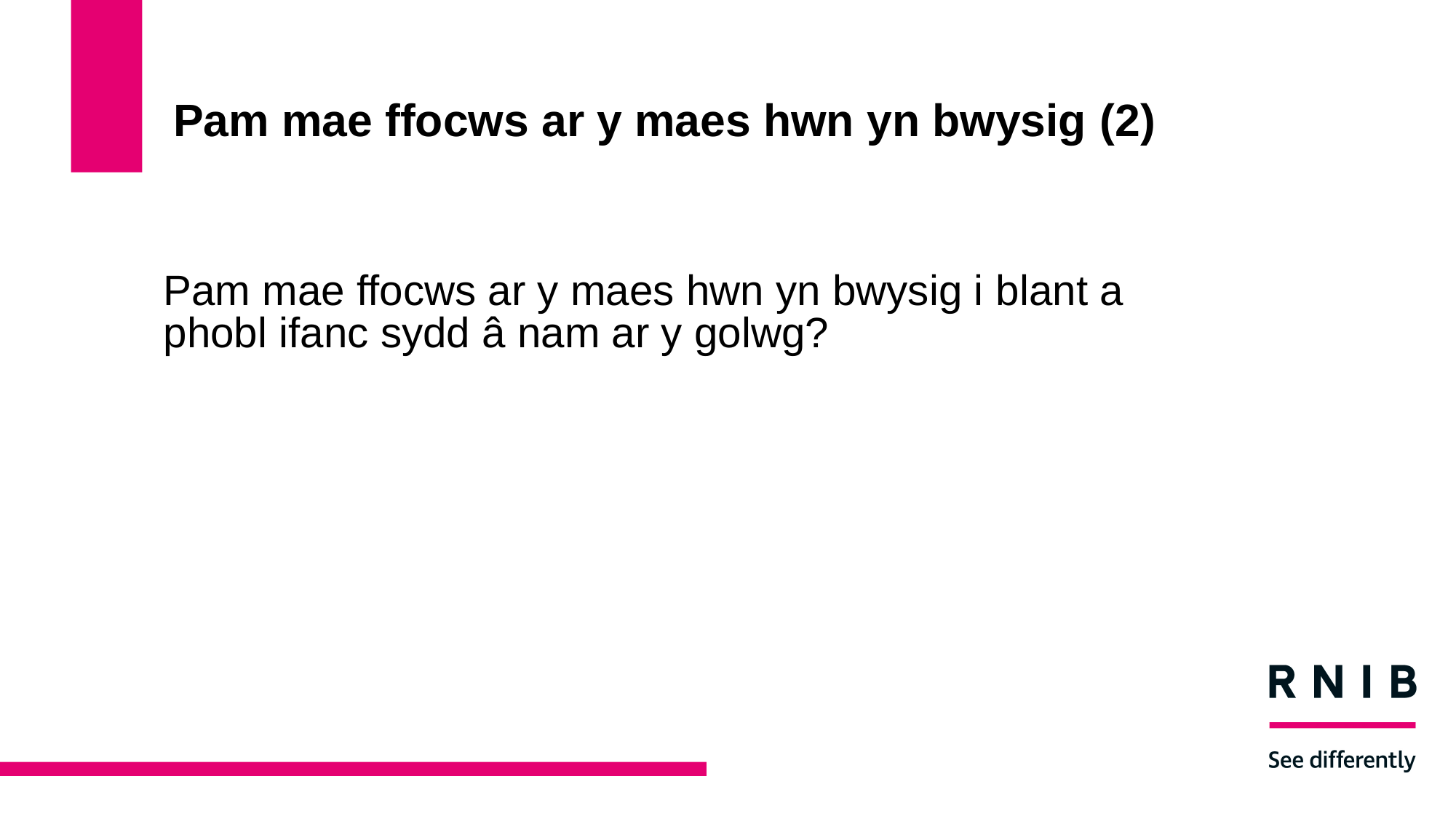

# Pam mae ffocws ar y maes hwn yn bwysig (2)
Pam mae ffocws ar y maes hwn yn bwysig i blant a phobl ifanc sydd â nam ar y golwg?